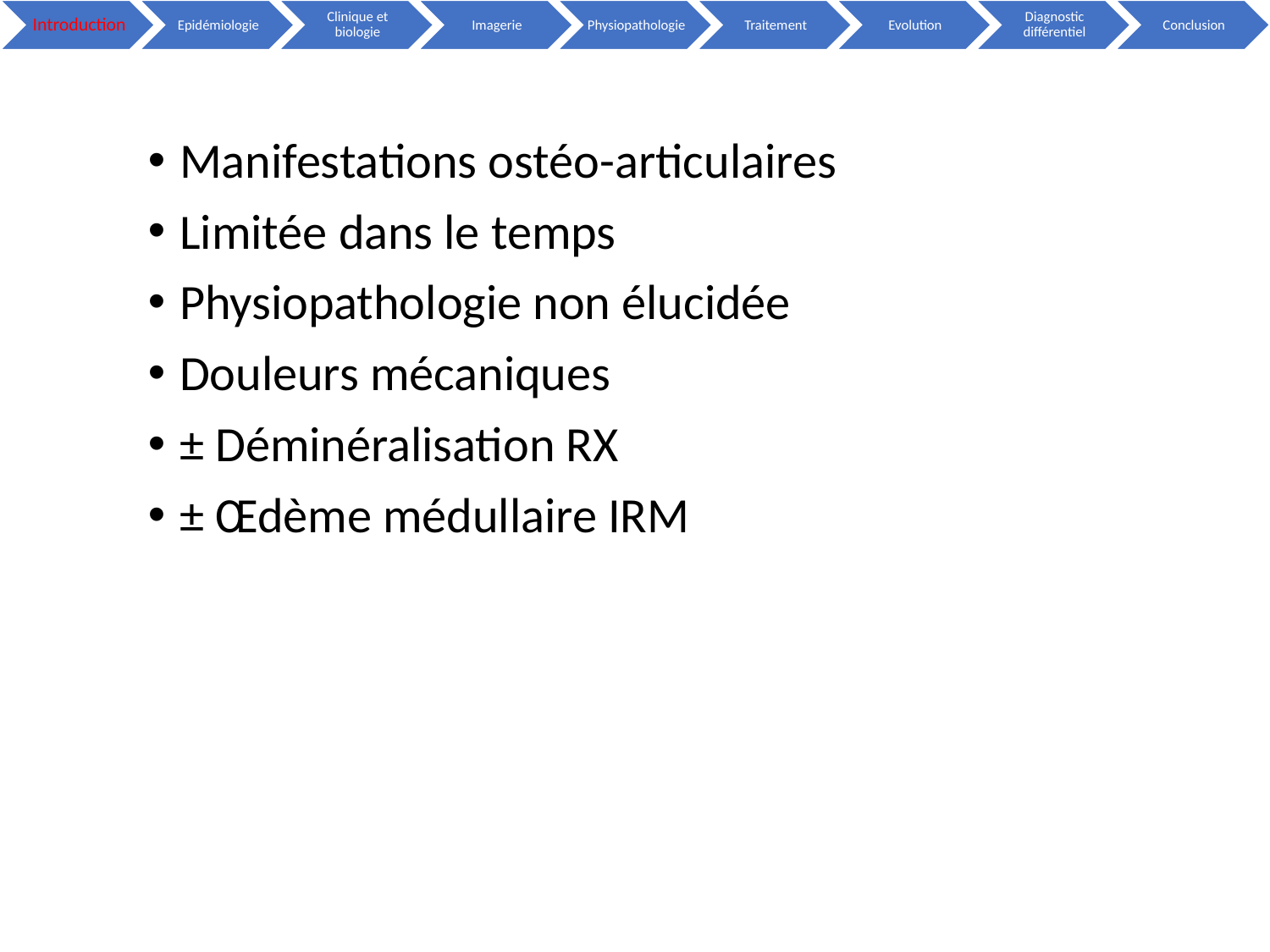

Introduction
Epidémiologie
Clinique et biologie
Imagerie
Physiopathologie
Traitement
Evolution
Diagnostic différentiel
Conclusion
Manifestations ostéo-articulaires
Limitée dans le temps
Physiopathologie non élucidée
Douleurs mécaniques
± Déminéralisation RX
± Œdème médullaire IRM